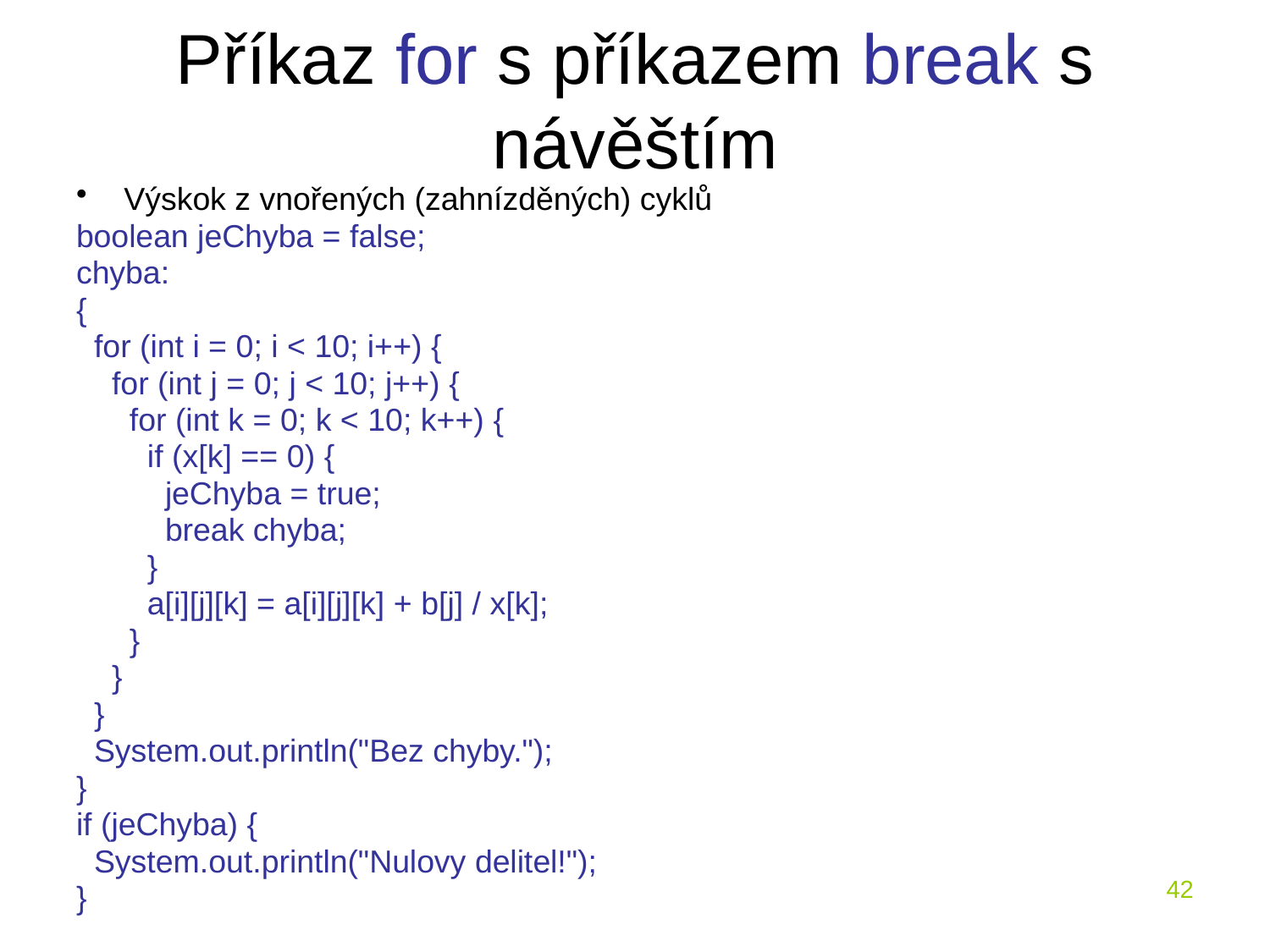

# Příkaz for s příkazem break s návěštím
Výskok z vnořených (zahnízděných) cyklů
boolean jeChyba = false;
chyba:
{
  for (int i = 0; i < 10; i++) {
    for (int j = 0; j < 10; j++) {
      for (int k = 0; k < 10; k++) {
        if (x[k] == 0) {
          jeChyba = true;
          break chyba;
        }
        a[i][j][k] = a[i][j][k] + b[j] / x[k];
      }
    }
  }
  System.out.println("Bez chyby.");
}
if (jeChyba) {
  System.out.println("Nulovy delitel!");
}
42